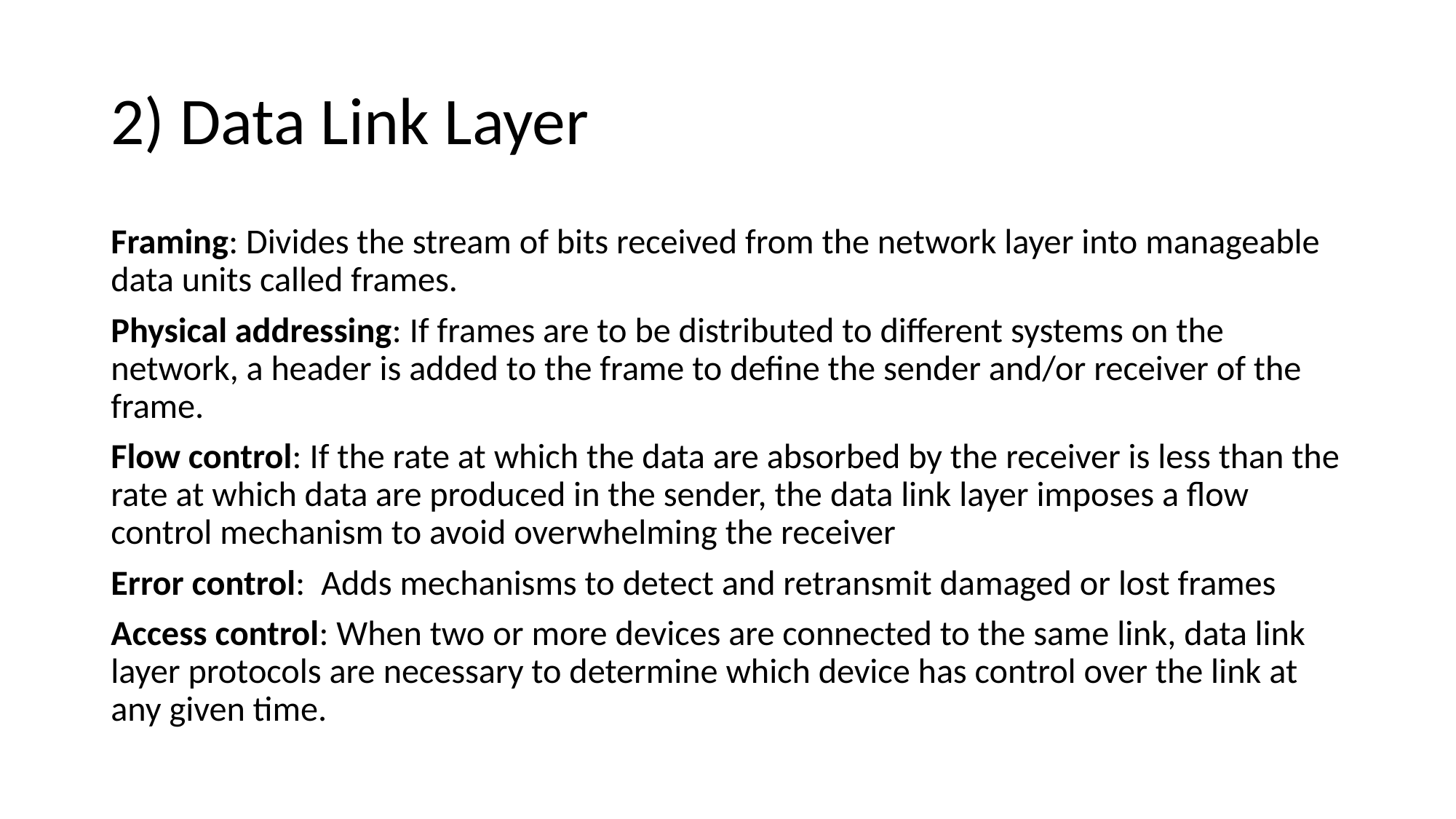

# 2) Data Link Layer
Framing: Divides the stream of bits received from the network layer into manageable data units called frames.
Physical addressing: If frames are to be distributed to different systems on the network, a header is added to the frame to define the sender and/or receiver of the frame.
Flow control: If the rate at which the data are absorbed by the receiver is less than the rate at which data are produced in the sender, the data link layer imposes a flow control mechanism to avoid overwhelming the receiver
Error control:  Adds mechanisms to detect and retransmit damaged or lost frames
Access control: When two or more devices are connected to the same link, data link layer protocols are necessary to determine which device has control over the link at any given time.